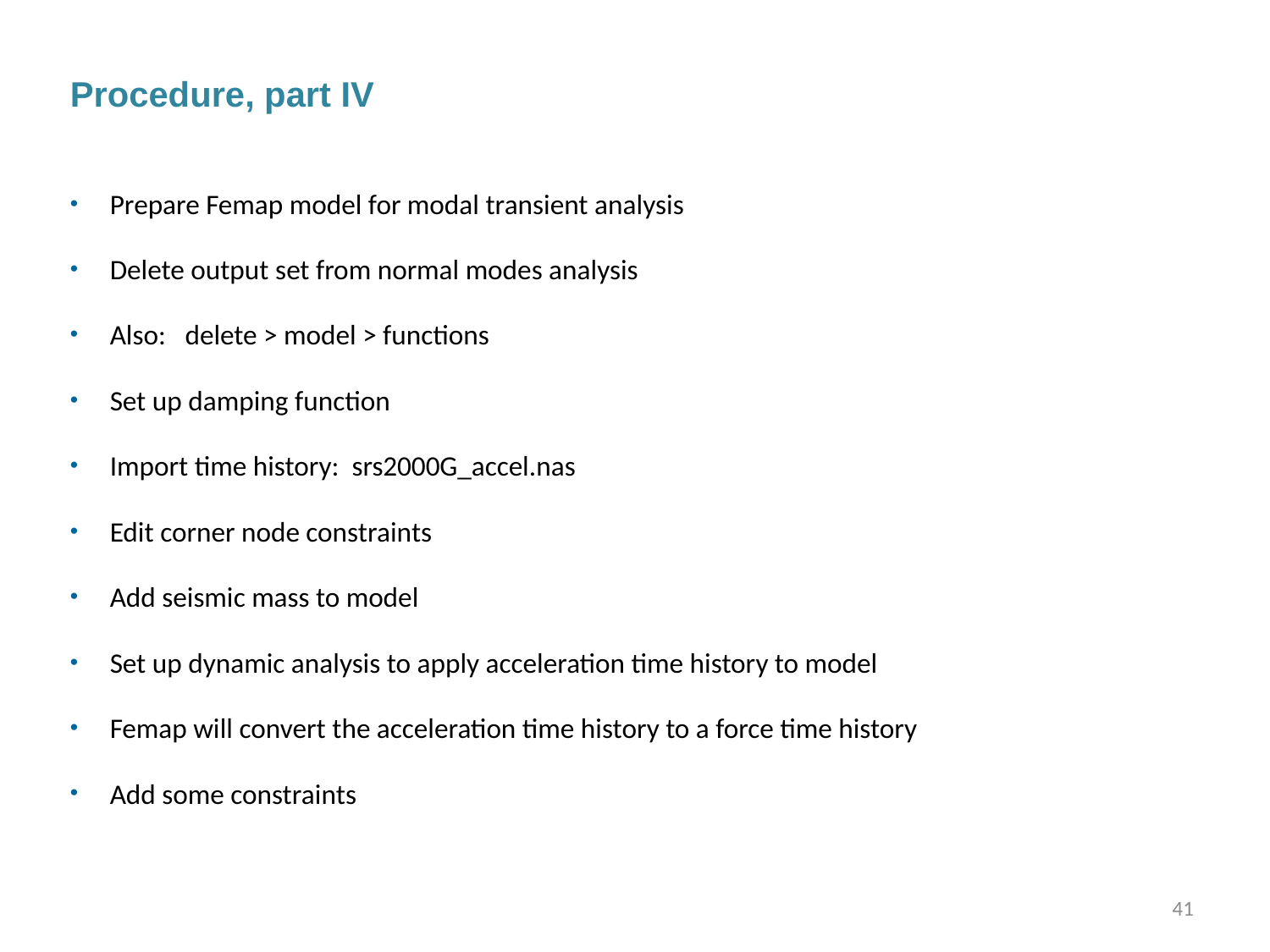

Procedure, part IV
Prepare Femap model for modal transient analysis
Delete output set from normal modes analysis
Also:   delete > model > functions
Set up damping function
Import time history:  srs2000G_accel.nas
Edit corner node constraints
Add seismic mass to model
Set up dynamic analysis to apply acceleration time history to model
Femap will convert the acceleration time history to a force time history
Add some constraints

41